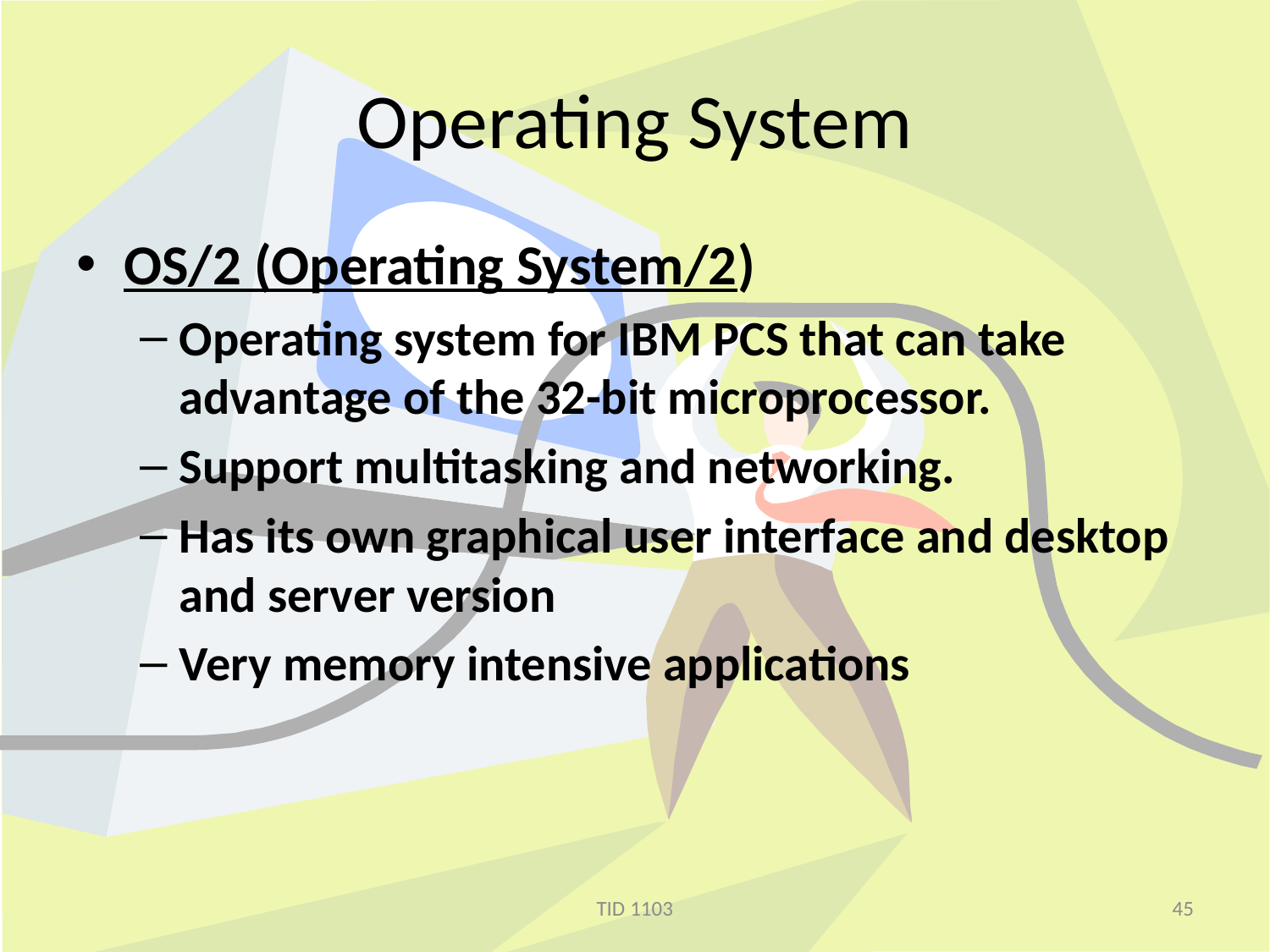

# Operating System
OS/2 (Operating System/2)
Operating system for IBM PCS that can take advantage of the 32-bit microprocessor.
Support multitasking and networking.
Has its own graphical user interface and desktop and server version
Very memory intensive applications

TID 1103
45